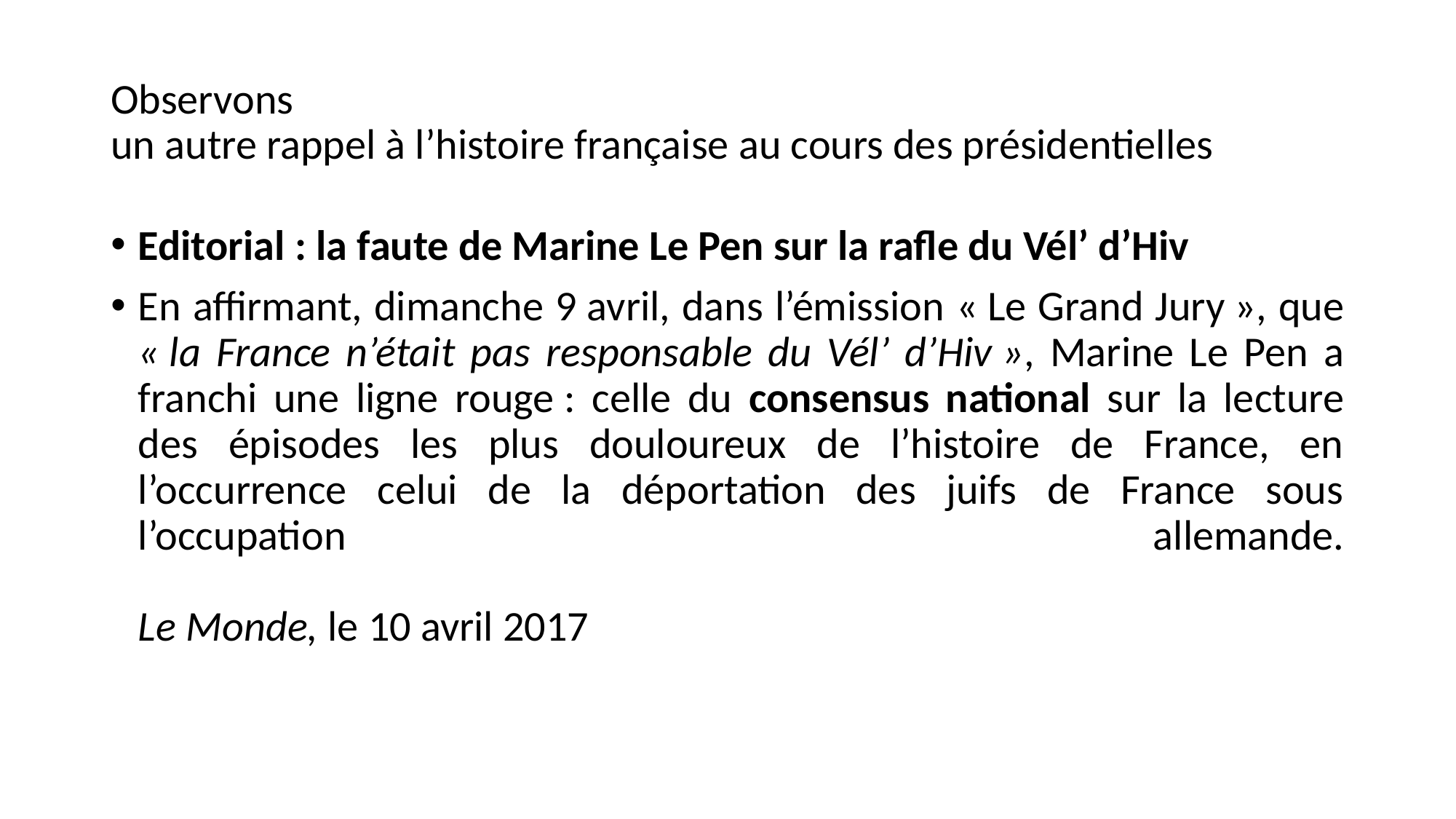

# Observons un autre rappel à l’histoire française au cours des présidentielles
Editorial : la faute de Marine Le Pen sur la rafle du Vél’ d’Hiv
En affirmant, dimanche 9 avril, dans l’émission « Le Grand Jury », que « la France n’était pas responsable du Vél’ d’Hiv », Marine Le Pen a franchi une ligne rouge : celle du consensus national sur la lecture des épisodes les plus douloureux de l’histoire de France, en l’occurrence celui de la déportation des juifs de France sous l’occupation allemande.
Le Monde, le 10 avril 2017